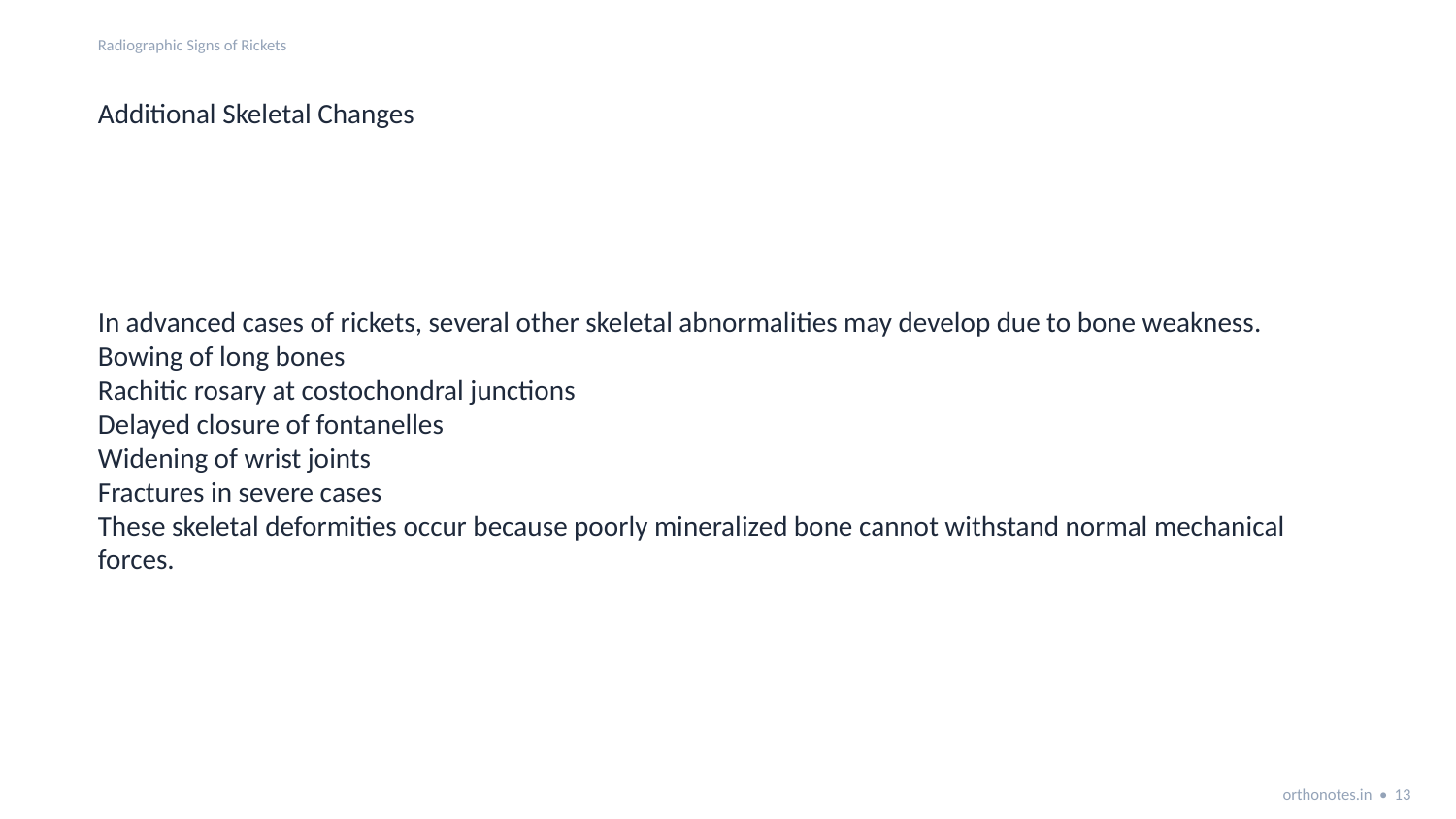

Radiographic Signs of Rickets
Additional Skeletal Changes
In advanced cases of rickets, several other skeletal abnormalities may develop due to bone weakness.
Bowing of long bones
Rachitic rosary at costochondral junctions
Delayed closure of fontanelles
Widening of wrist joints
Fractures in severe cases
These skeletal deformities occur because poorly mineralized bone cannot withstand normal mechanical forces.
orthonotes.in  •  13